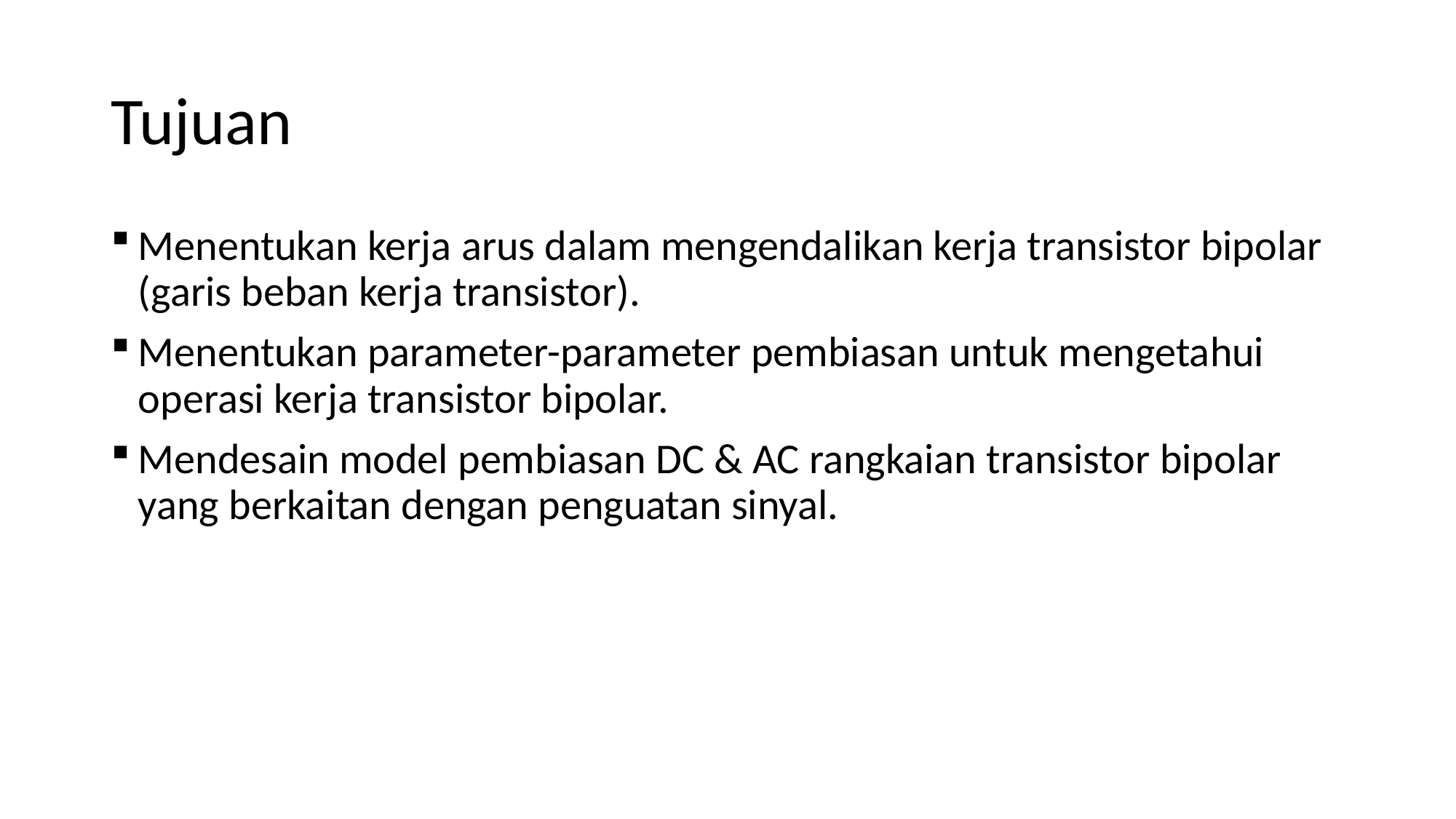

# Tujuan
Menentukan kerja arus dalam mengendalikan kerja transistor bipolar (garis beban kerja transistor).
Menentukan parameter-parameter pembiasan untuk mengetahui operasi kerja transistor bipolar.
Mendesain model pembiasan DC & AC rangkaian transistor bipolar yang berkaitan dengan penguatan sinyal.